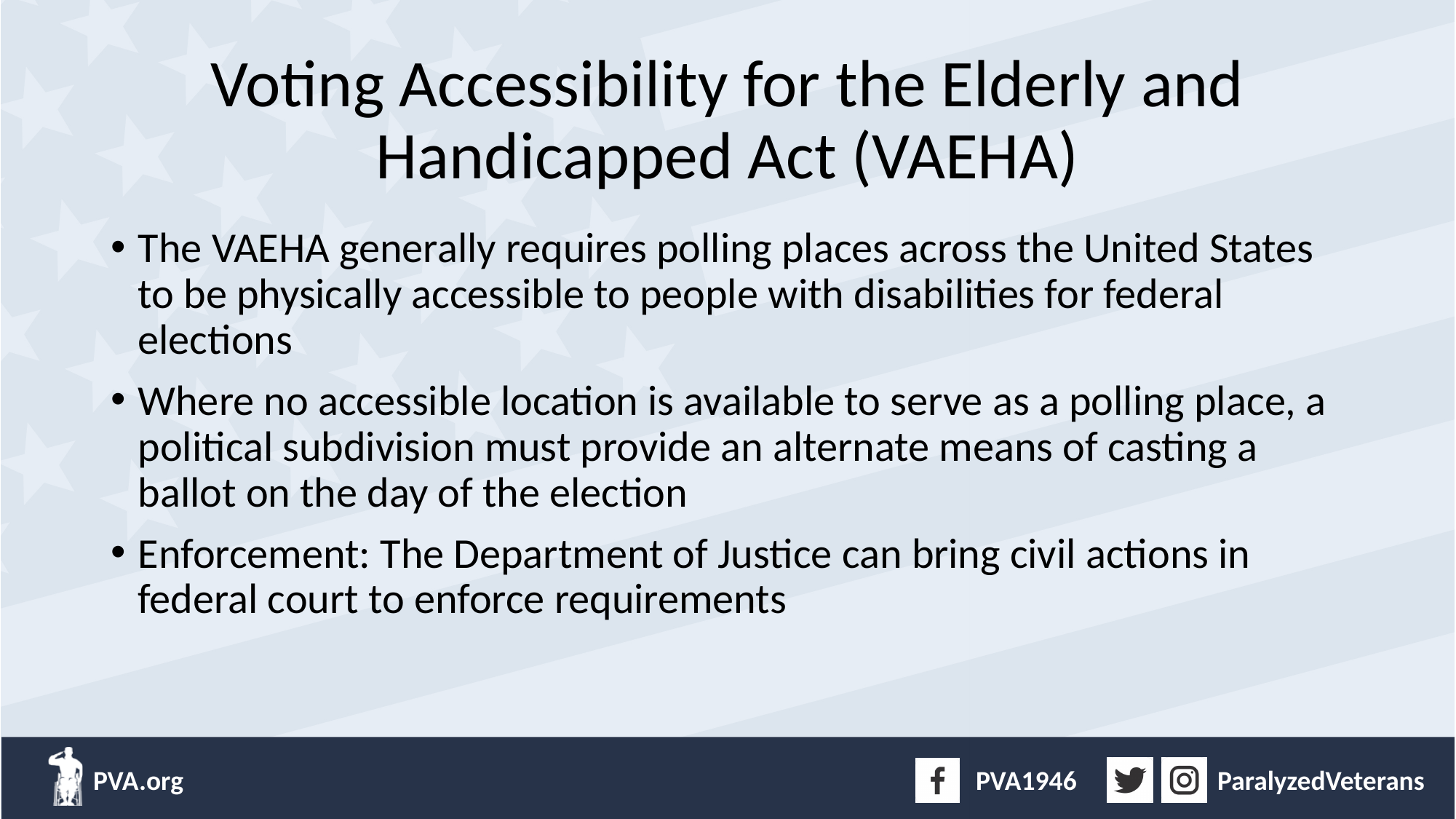

# Voting Accessibility for the Elderly and Handicapped Act (VAEHA)
The VAEHA generally requires polling places across the United States to be physically accessible to people with disabilities for federal elections
Where no accessible location is available to serve as a polling place, a political subdivision must provide an alternate means of casting a ballot on the day of the election
Enforcement: The Department of Justice can bring civil actions in federal court to enforce requirements